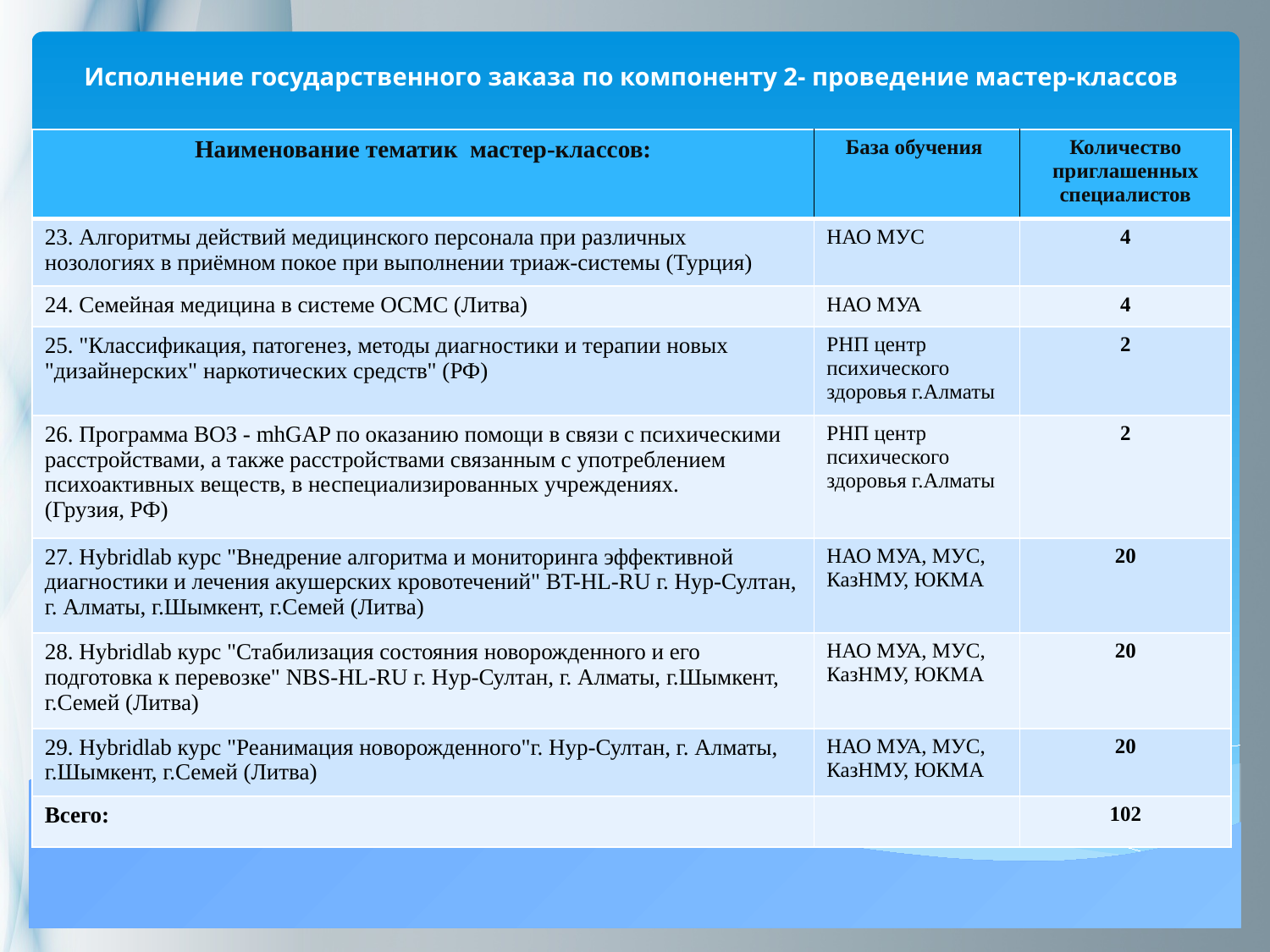

Исполнение государственного заказа по компоненту 2- проведение мастер-классов
| Наименование тематик мастер-классов: | База обучения | Количество приглашенных специалистов |
| --- | --- | --- |
| 23. Алгоритмы действий медицинского персонала при различных нозологиях в приёмном покое при выполнении триаж-системы (Турция) | НАО МУС | 4 |
| 24. Семейная медицина в системе ОСМС (Литва) | НАО МУА | 4 |
| 25. "Классификация, патогенез, методы диагностики и терапии новых "дизайнерских" наркотических средств" (РФ) | РНП центр психического здоровья г.Алматы | 2 |
| 26. Программа ВОЗ - mhGAP по оказанию помощи в связи с психическими расстройствами, а также расстройствами связанным с употреблением психоактивных веществ, в неспециализированных учреждениях. (Грузия, РФ) | РНП центр психического здоровья г.Алматы | 2 |
| 27. Hybridlab курс "Внедрение алгоритма и мониторинга эффективной диагностики и лечения акушерских кровотечений" BT-HL-RU г. Нур-Султан, г. Алматы, г.Шымкент, г.Семей (Литва) | НАО МУА, МУС, КазНМУ, ЮКМА | 20 |
| 28. Hybridlab курс "Стабилизация состояния новорожденного и его подготовка к перевозке" NBS-HL-RU г. Нур-Султан, г. Алматы, г.Шымкент, г.Семей (Литва) | НАО МУА, МУС, КазНМУ, ЮКМА | 20 |
| 29. Hybridlab курс "Реанимация новорожденного"г. Нур-Султан, г. Алматы, г.Шымкент, г.Семей (Литва) | НАО МУА, МУС, КазНМУ, ЮКМА | 20 |
| Всего: |  | 102 |